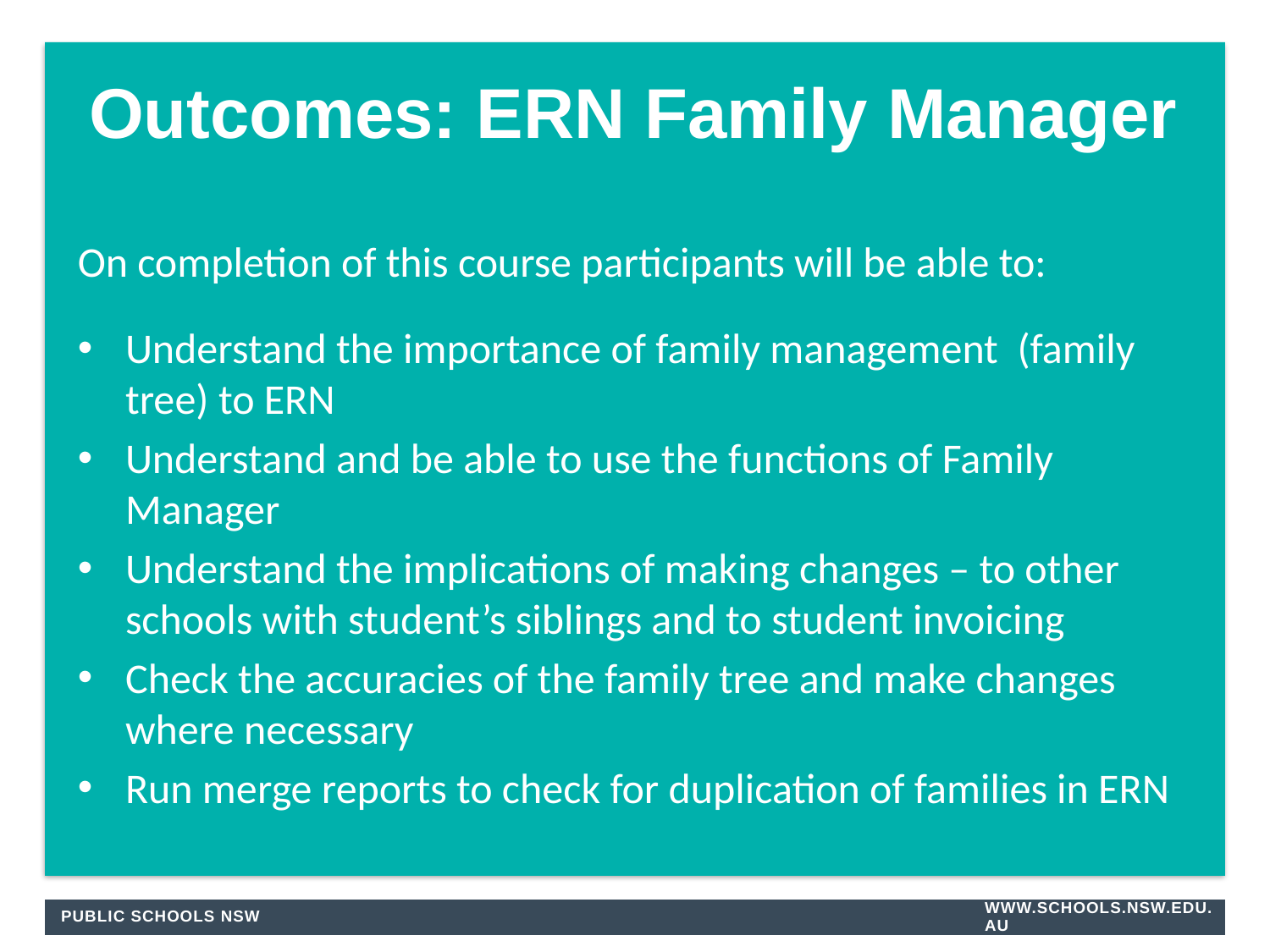

# Outcomes: ERN Family Manager

On completion of this course participants will be able to:

Understand the importance of family management  (family tree) to ERN
Understand and be able to use the functions of Family Manager
Understand the implications of making changes – to other schools with student’s siblings and to student invoicing
Check the accuracies of the family tree and make changes where necessary
Run merge reports to check for duplication of families in ERN